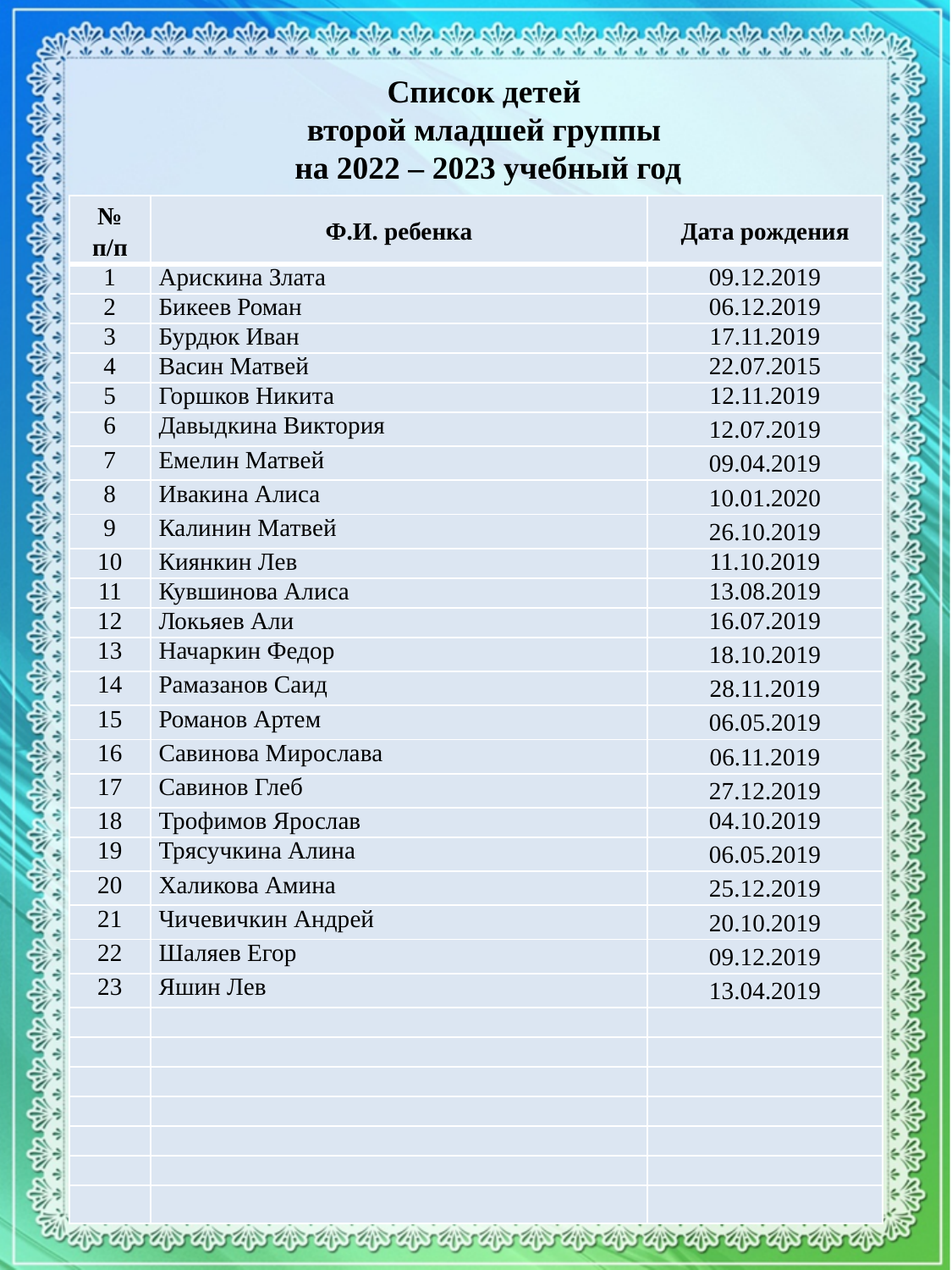

Список детей
второй младшей группы
на 2022 – 2023 учебный год

| № п/п | Ф.И. ребенка | Дата рождения |
| --- | --- | --- |
| 1 | Арискина Злата | 09.12.2019 |
| 2 | Бикеев Роман | 06.12.2019 |
| 3 | Бурдюк Иван | 17.11.2019 |
| 4 | Васин Матвей | 22.07.2015 |
| 5 | Горшков Никита | 12.11.2019 |
| 6 | Давыдкина Виктория | 12.07.2019 |
| 7 | Емелин Матвей | 09.04.2019 |
| 8 | Ивакина Алиса | 10.01.2020 |
| 9 | Калинин Матвей | 26.10.2019 |
| 10 | Киянкин Лев | 11.10.2019 |
| 11 | Кувшинова Алиса | 13.08.2019 |
| 12 | Локьяев Али | 16.07.2019 |
| 13 | Начаркин Федор | 18.10.2019 |
| 14 | Рамазанов Саид | 28.11.2019 |
| 15 | Романов Артем | 06.05.2019 |
| 16 | Савинова Мирослава | 06.11.2019 |
| 17 | Савинов Глеб | 27.12.2019 |
| 18 | Трофимов Ярослав | 04.10.2019 |
| 19 | Трясучкина Алина | 06.05.2019 |
| 20 | Халикова Амина | 25.12.2019 |
| 21 | Чичевичкин Андрей | 20.10.2019 |
| 22 | Шаляев Егор | 09.12.2019 |
| 23 | Яшин Лев | 13.04.2019 |
|  |  |  |
|  |  |  |
|  |  |  |
|  |  |  |
|  |  |  |
|  |  |  |
|  |  |  |
| № п/п | Ф.И. ребенка | Дата рождения |
| --- | --- | --- |
| 1 | Абдулганиев Ратмир | 11.09.2015 |
| 2 | Амонов Амонджон | 29.02.2016 |
| 3 | Апарин Илья | 07.06.2015. |
| 4 | Вагнер Юрий | 12.01.2015 |
| 5 | Воробьев Александр | 22.07.2015 |
| 6 | Ворожейкин Данила | 14.01.2016 г |
| 7 | Годунова Анастасия | 11.03.2015 |
| 8 | Ивлев Дмитрий | 8.09.2015 г. |
| 9 | Ильин Глеб | 10.08.2015 г. |
| 10 | Киржаев Семен | 01.02.2015 г. |
| 11 | Климкин Коля | 15.12.2015 |
| 12 | Коляденкова Маргарита | 06.01.2016 г |
| 13 | Кудряшкина Ксюша | 11.12.2015 |
| 14 | Ладыгин Захар | 24.08.2015 г. |
| 15 | Лутонин Артем | 14.10.2015 г. |
| 16 | Макаров Дмиртий | 26.04.2015 г. |
| 17 | Милешин Андрей | 02.10.2015 г. |
| 18 | Моисеева Ульяна | 30.08.2015 г. |
| 19 | Мусин Шамиль | 18.09.2016 |
| 20 | Панкратова София | 11.06.2015 г. |
| 21 | Плотников Кирилл | 16.05.2015 г. |
| 22 | Родькина Кристина | 19.08.2015 г. |
| 23 | Суяковская Вероника | 07.04.2015 г. |
| 24 | Трусова Элина | 02.03.2016 г |
| 25 | Шумилова Дарья | 10.11.2015 г. |
| 26 | Шевченко София | 13.01.2016 г. |
| 27 | Файзулова Азалия | 07.07.2015 г |
| 28 | Щукин Никита | 25.05.2016 |
| 29 | Ягодкин Лев | 19.03.2015 |